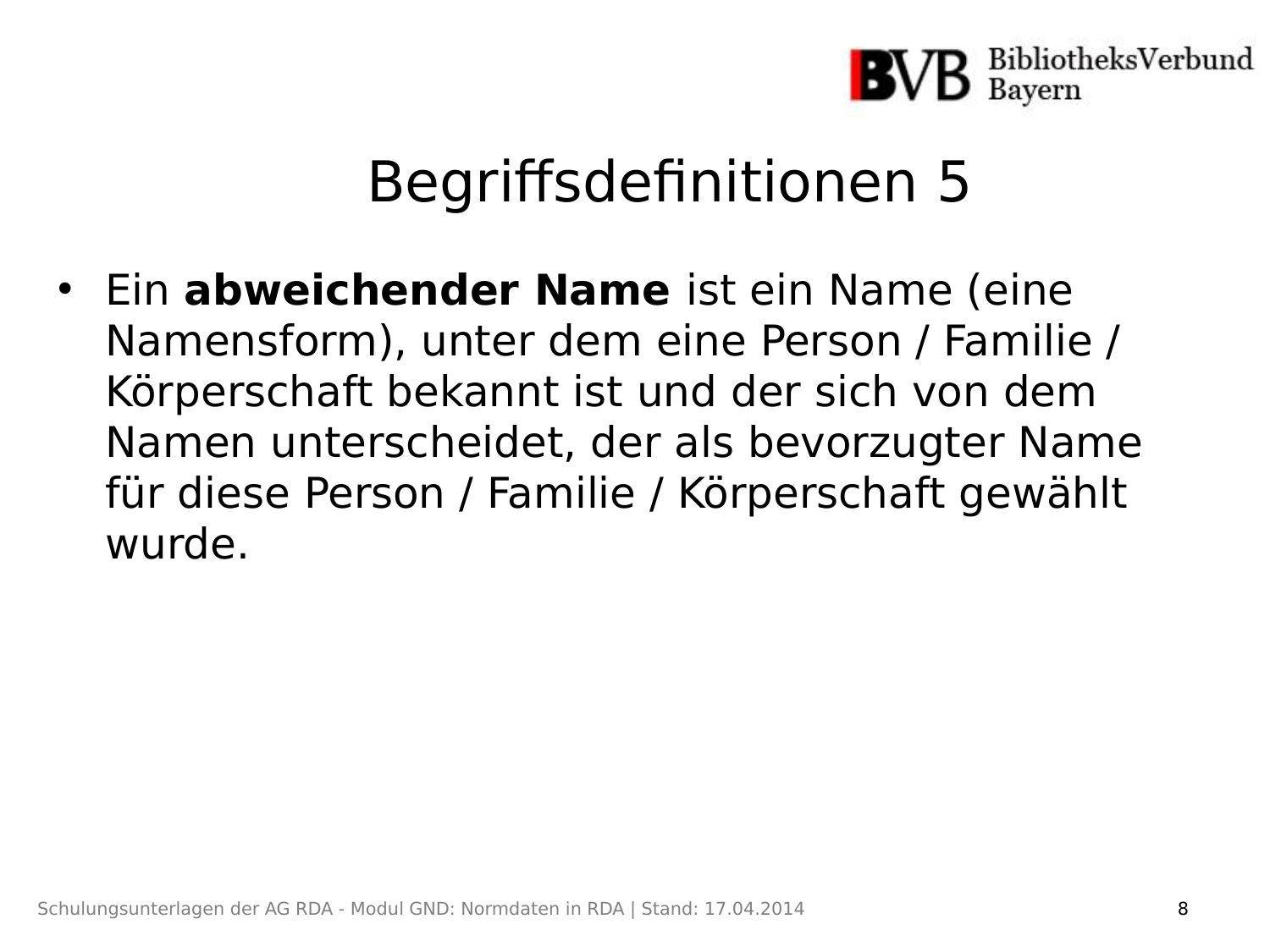

Begriffsdefinitionen 5
Ein abweichender Name ist ein Name (eine Namensform), unter dem eine Person / Familie / Körperschaft bekannt ist und der sich von dem Namen unterscheidet, der als bevorzugter Name für diese Person / Familie / Körperschaft gewählt wurde.